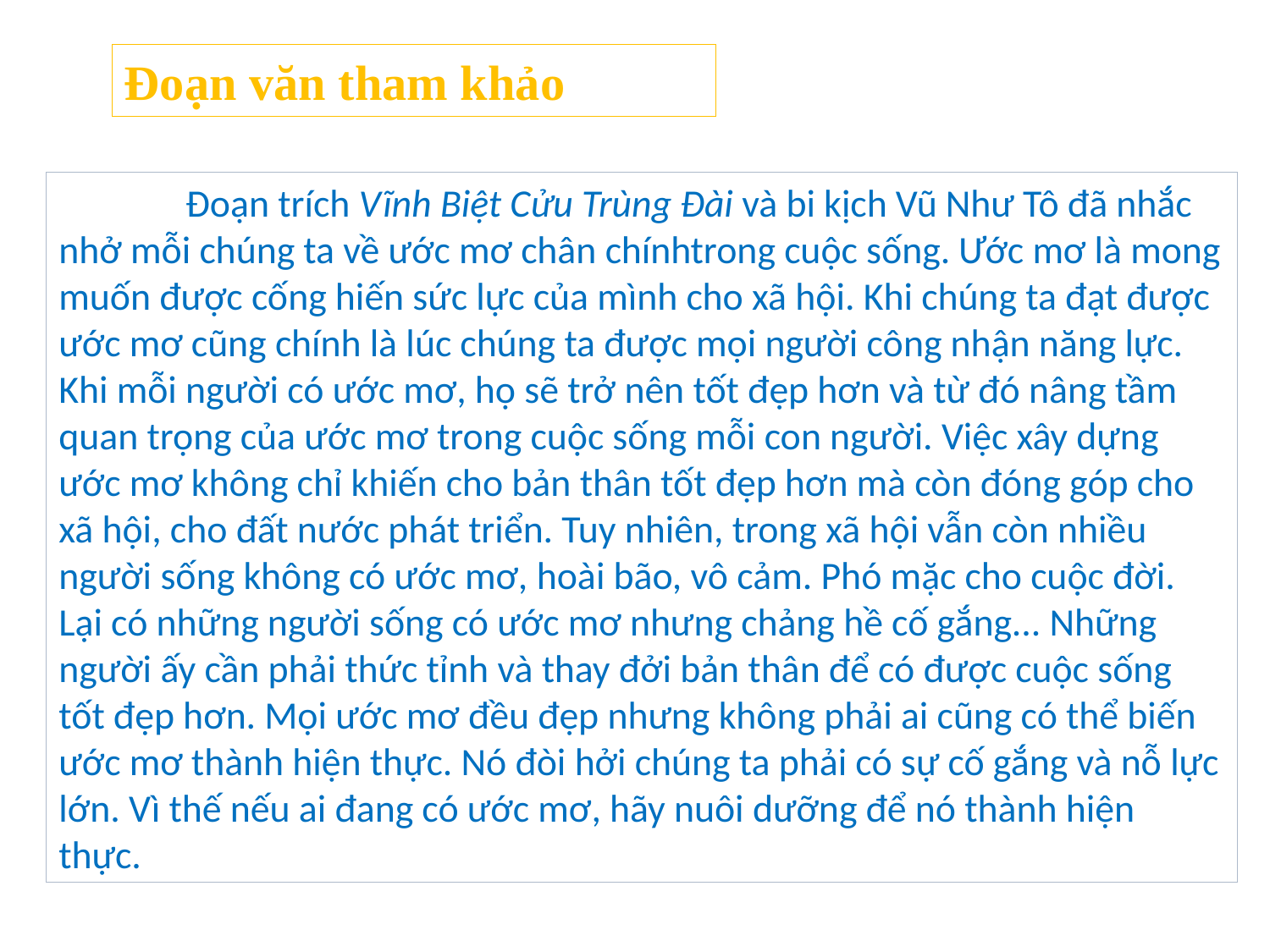

Đoạn văn tham khảo
	Đoạn trích Vĩnh Biệt Cửu Trùng Đài và bi kịch Vũ Như Tô đã nhắc nhở mỗi chúng ta về ước mơ chân chínhtrong cuộc sống. Ước mơ là mong muốn được cống hiến sức lực của mình cho xã hội. Khi chúng ta đạt được ước mơ cũng chính là lúc chúng ta được mọi người công nhận năng lực. Khi mỗi người có ước mơ, họ sẽ trở nên tốt đẹp hơn và từ đó nâng tầm quan trọng của ước mơ trong cuộc sống mỗi con người. Việc xây dựng ước mơ không chỉ khiến cho bản thân tốt đẹp hơn mà còn đóng góp cho xã hội, cho đất nước phát triển. Tuy nhiên, trong xã hội vẫn còn nhiều người sống không có ước mơ, hoài bão, vô cảm. Phó mặc cho cuộc đời. Lại có những người sống có ước mơ nhưng chảng hề cố gắng... Những người ấy cần phải thức tỉnh và thay đởi bản thân để có được cuộc sống tốt đẹp hơn. Mọi ước mơ đều đẹp nhưng không phải ai cũng có thể biến ước mơ thành hiện thực. Nó đòi hởi chúng ta phải có sự cố gắng và nỗ lực lớn. Vì thế nếu ai đang có ước mơ, hãy nuôi dưỡng để nó thành hiện thực.